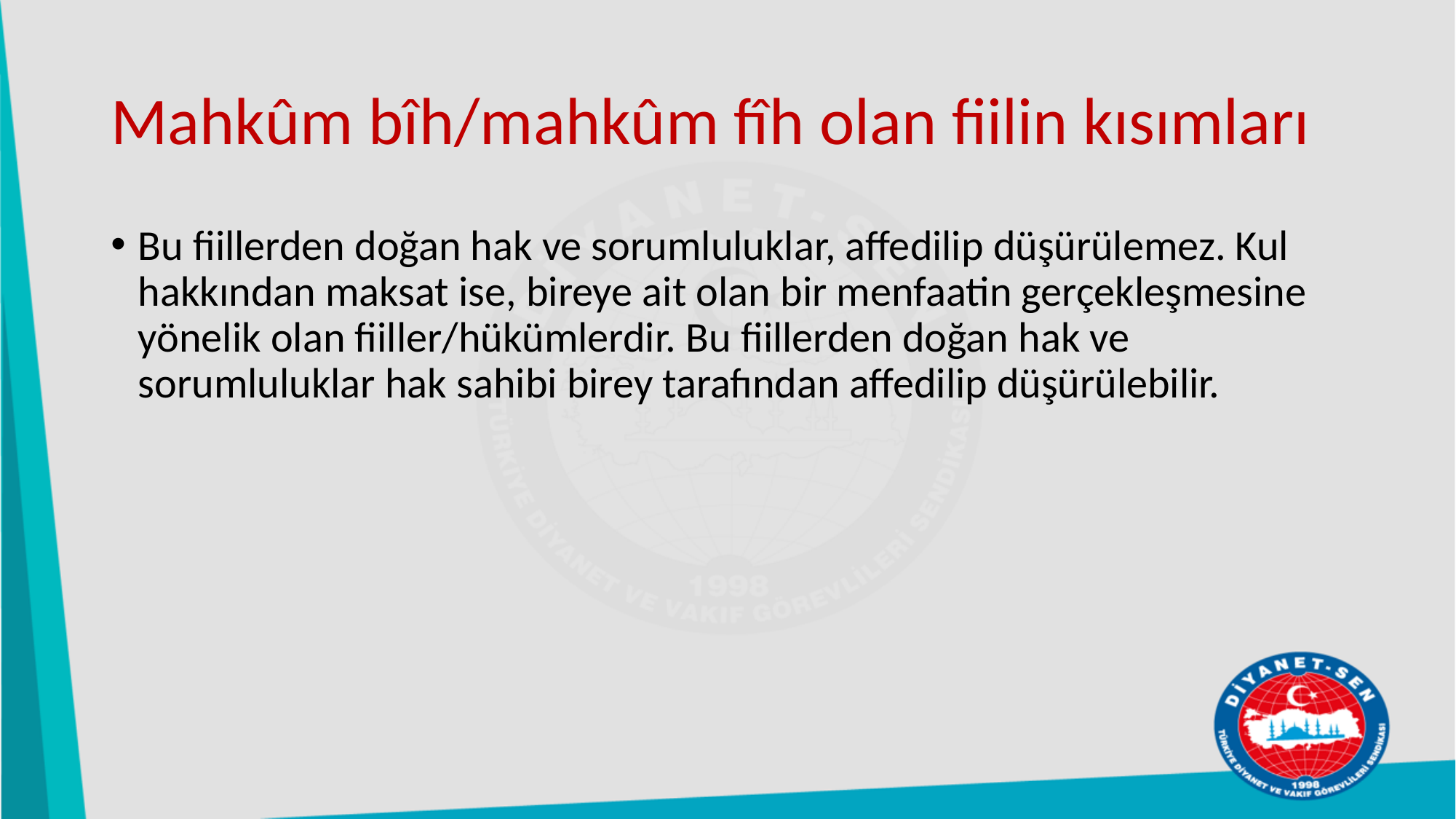

# Mahkûm bîh/mahkûm fîh olan fiilin kısımları
Bu fiillerden doğan hak ve sorumluluklar, affedilip düşürülemez. Kul hakkından maksat ise, bireye ait olan bir menfaatin gerçekleşmesine yönelik olan fiiller/hükümlerdir. Bu fiillerden doğan hak ve sorumluluklar hak sahibi birey tarafından affedilip düşürülebilir.